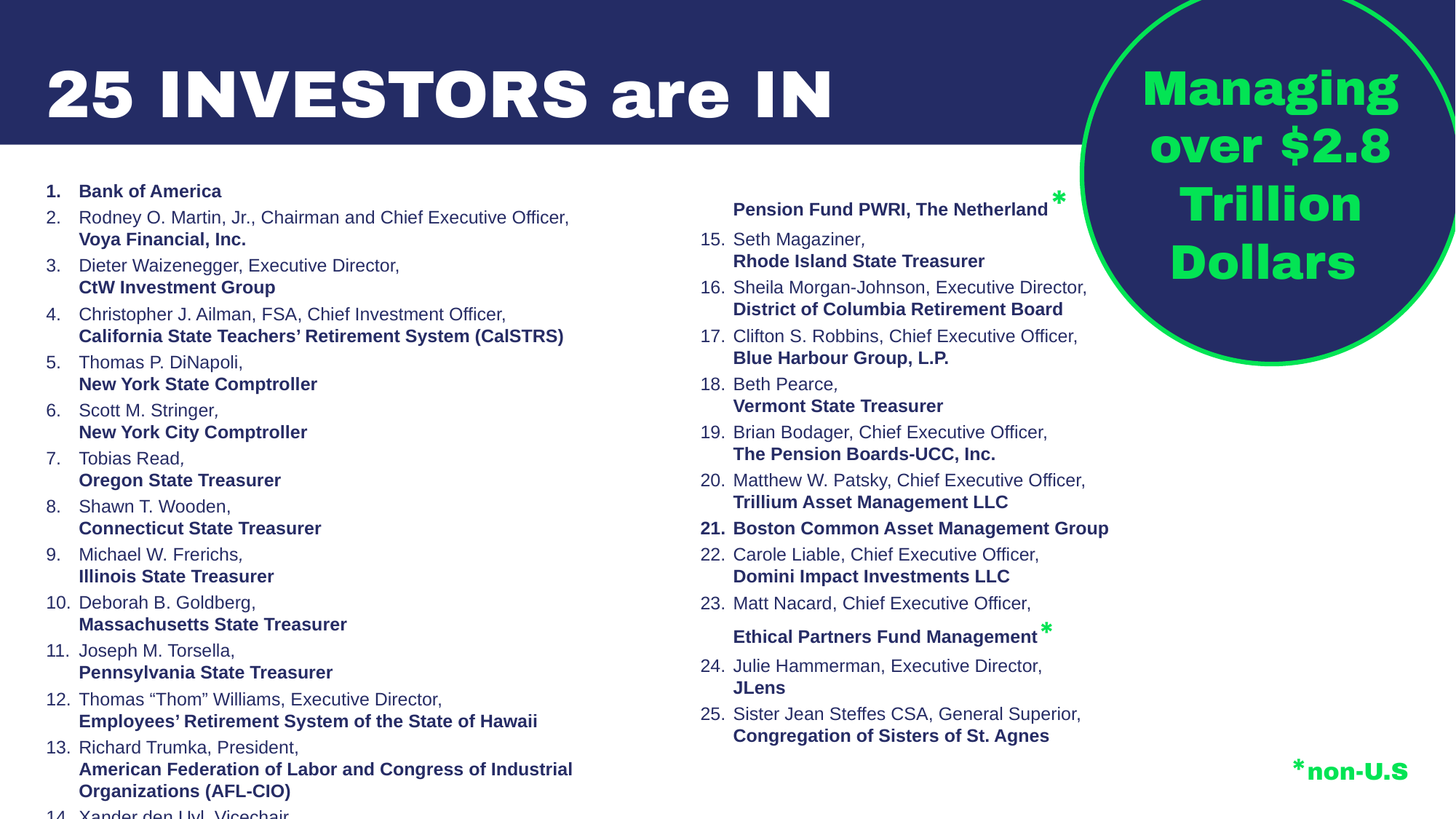

# 25 INVESTORS are IN
Managing over $2.8 Trillion Dollars
Bank of America
Rodney O. Martin, Jr., Chairman and Chief Executive Officer, 
Voya Financial, Inc.
Dieter Waizenegger, Executive Director, 
CtW Investment Group
Christopher J. Ailman, FSA, Chief Investment Officer, 
California State Teachers’ Retirement System (CalSTRS)
Thomas P. DiNapoli, 
New York State Comptroller
Scott M. Stringer, 
New York City Comptroller
Tobias Read, 
Oregon State Treasurer
Shawn T. Wooden, 
Connecticut State Treasurer
Michael W. Frerichs, 
Illinois State Treasurer
Deborah B. Goldberg, 
Massachusetts State Treasurer
Joseph M. Torsella, 
Pennsylvania State Treasurer
Thomas “Thom” Williams, Executive Director, 
Employees’ Retirement System of the State of Hawaii
Richard Trumka, President, 
American Federation of Labor and Congress of Industrial Organizations (AFL-CIO)
Xander den Uyl, Vicechair, 
Pension Fund PWRI, The Netherland*
Seth Magaziner, 
Rhode Island State Treasurer
Sheila Morgan-Johnson, Executive Director, 
District of Columbia Retirement Board
Clifton S. Robbins, Chief Executive Officer, 
Blue Harbour Group, L.P.
Beth Pearce, 
Vermont State Treasurer
Brian Bodager, Chief Executive Officer, 
The Pension Boards-UCC, Inc.
Matthew W. Patsky, Chief Executive Officer, 
Trillium Asset Management LLC
Boston Common Asset Management Group
Carole Liable, Chief Executive Officer, 
Domini Impact Investments LLC
Matt Nacard, Chief Executive Officer, 
Ethical Partners Fund Management*
Julie Hammerman, Executive Director, 
JLens
Sister Jean Steffes CSA, General Superior, 
Congregation of Sisters of St. Agnes
*non-U.S